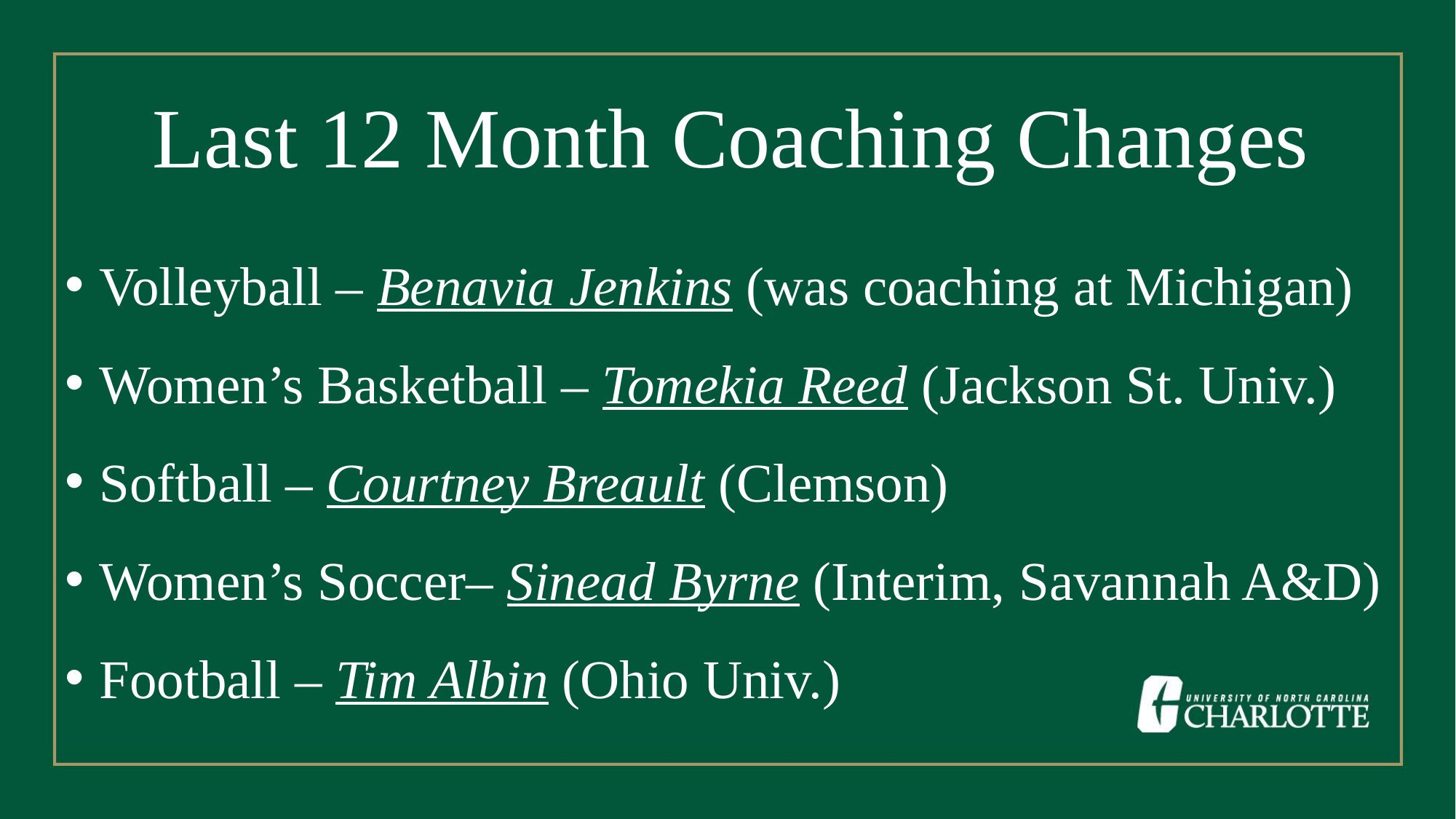

Last 12 Month Coaching Changes
Volleyball – Benavia Jenkins (was coaching at Michigan)
Women’s Basketball – Tomekia Reed (Jackson St. Univ.)
Softball – Courtney Breault (Clemson)
Women’s Soccer– Sinead Byrne (Interim, Savannah A&D)
Football – Tim Albin (Ohio Univ.)